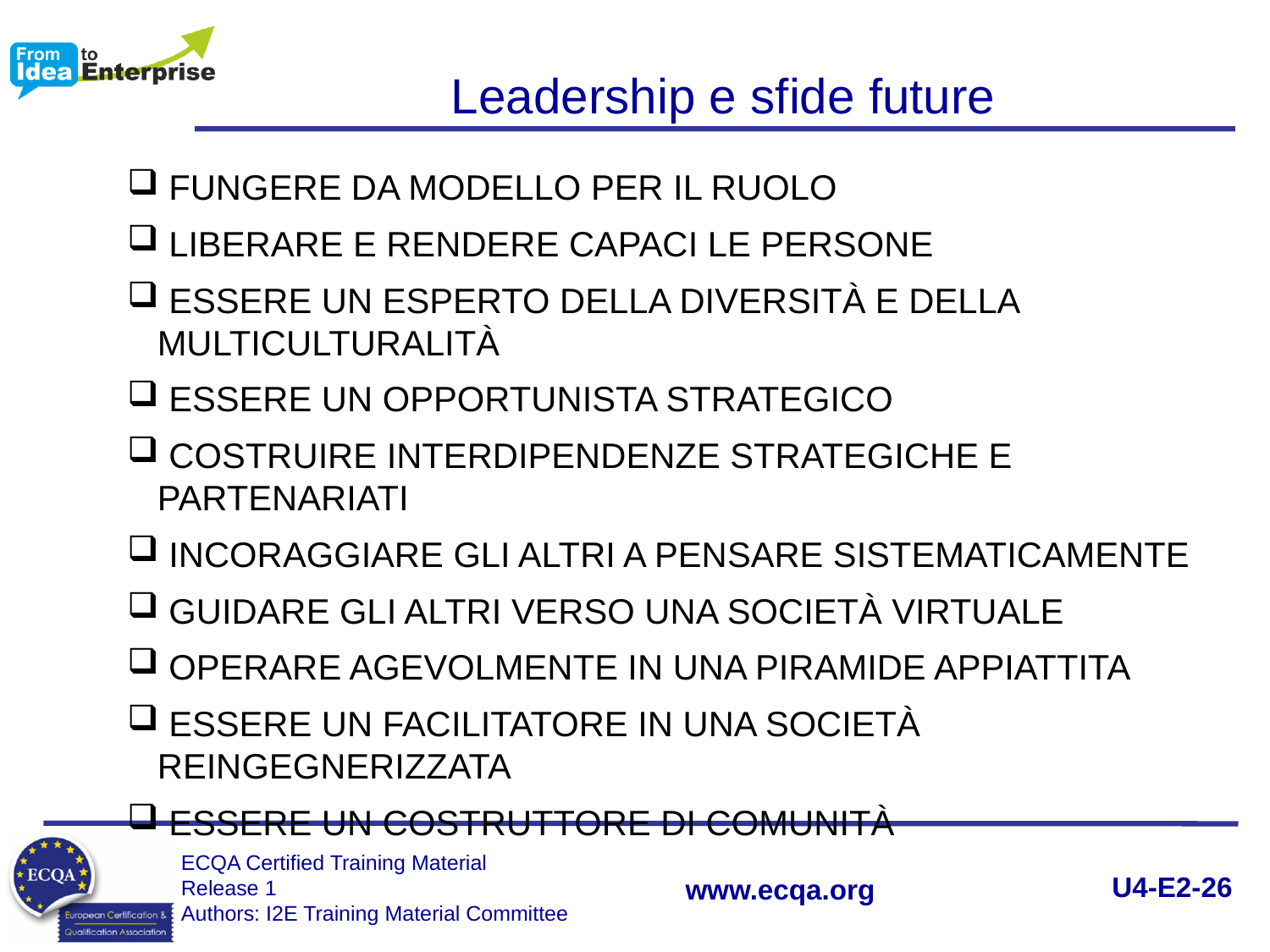

Leadership e sfide future
 FUNGERE DA MODELLO PER IL RUOLO
 LIBERARE E RENDERE CAPACI LE PERSONE
 ESSERE UN ESPERTO DELLA DIVERSITÀ E DELLA MULTICULTURALITÀ
 ESSERE UN OPPORTUNISTA STRATEGICO
 COSTRUIRE INTERDIPENDENZE STRATEGICHE E PARTENARIATI
 INCORAGGIARE GLI ALTRI A PENSARE SISTEMATICAMENTE
 GUIDARE GLI ALTRI VERSO UNA SOCIETÀ VIRTUALE
 OPERARE AGEVOLMENTE IN UNA PIRAMIDE APPIATTITA
 ESSERE UN FACILITATORE IN UNA SOCIETÀ REINGEGNERIZZATA
 ESSERE UN COSTRUTTORE DI COMUNITÀ